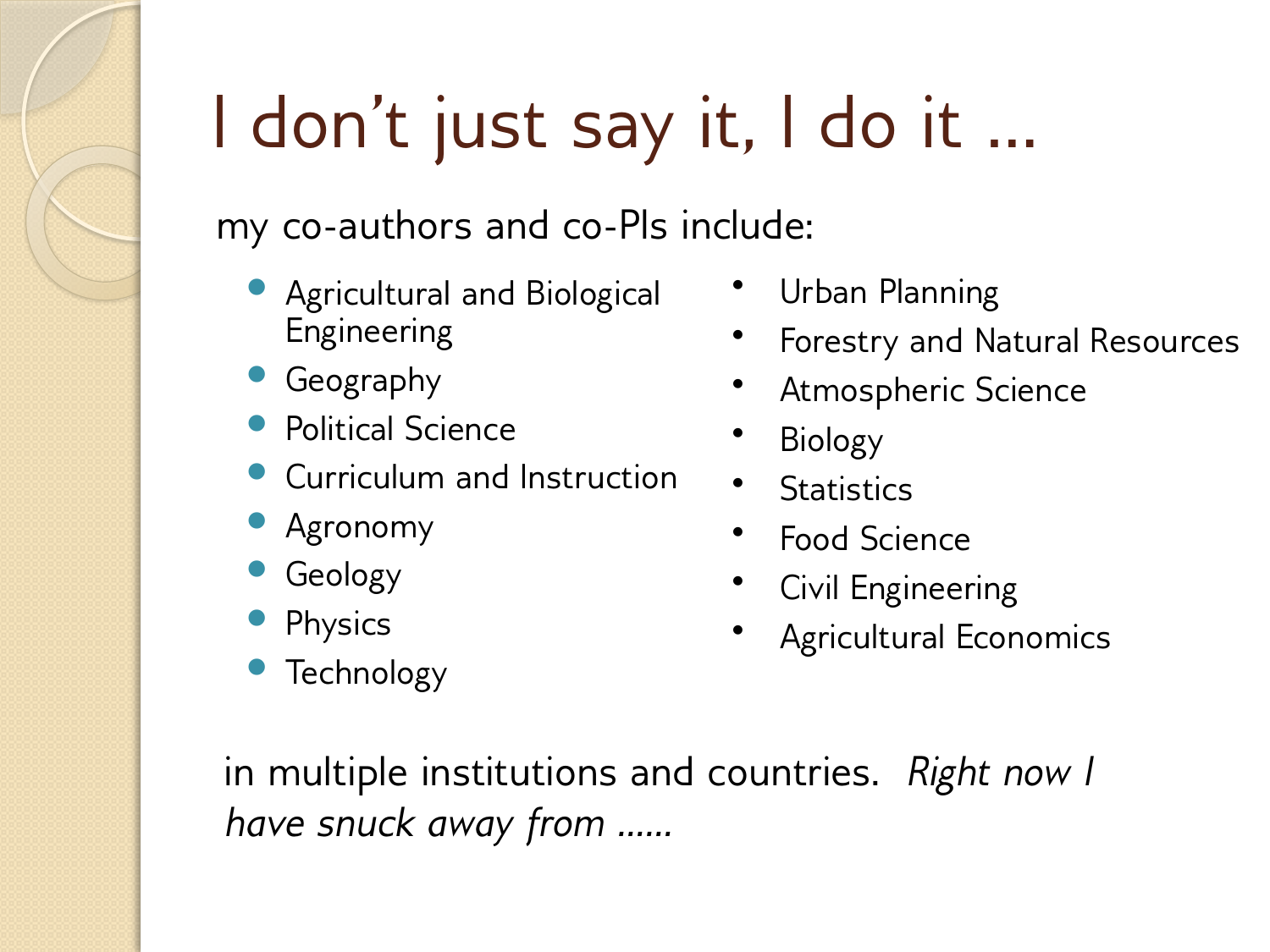

# I don’t just say it, I do it …
   my co-authors and co-PIs include:

Urban Planning
Forestry and Natural Resources
Atmospheric Science
Biology
Statistics
Food Science
Civil Engineering
Agricultural Economics

Agricultural and Biological Engineering
Geography
Political Science
Curriculum and Instruction
Agronomy
Geology
Physics
Technology

in multiple institutions and countries.  Right now I have snuck away from ……